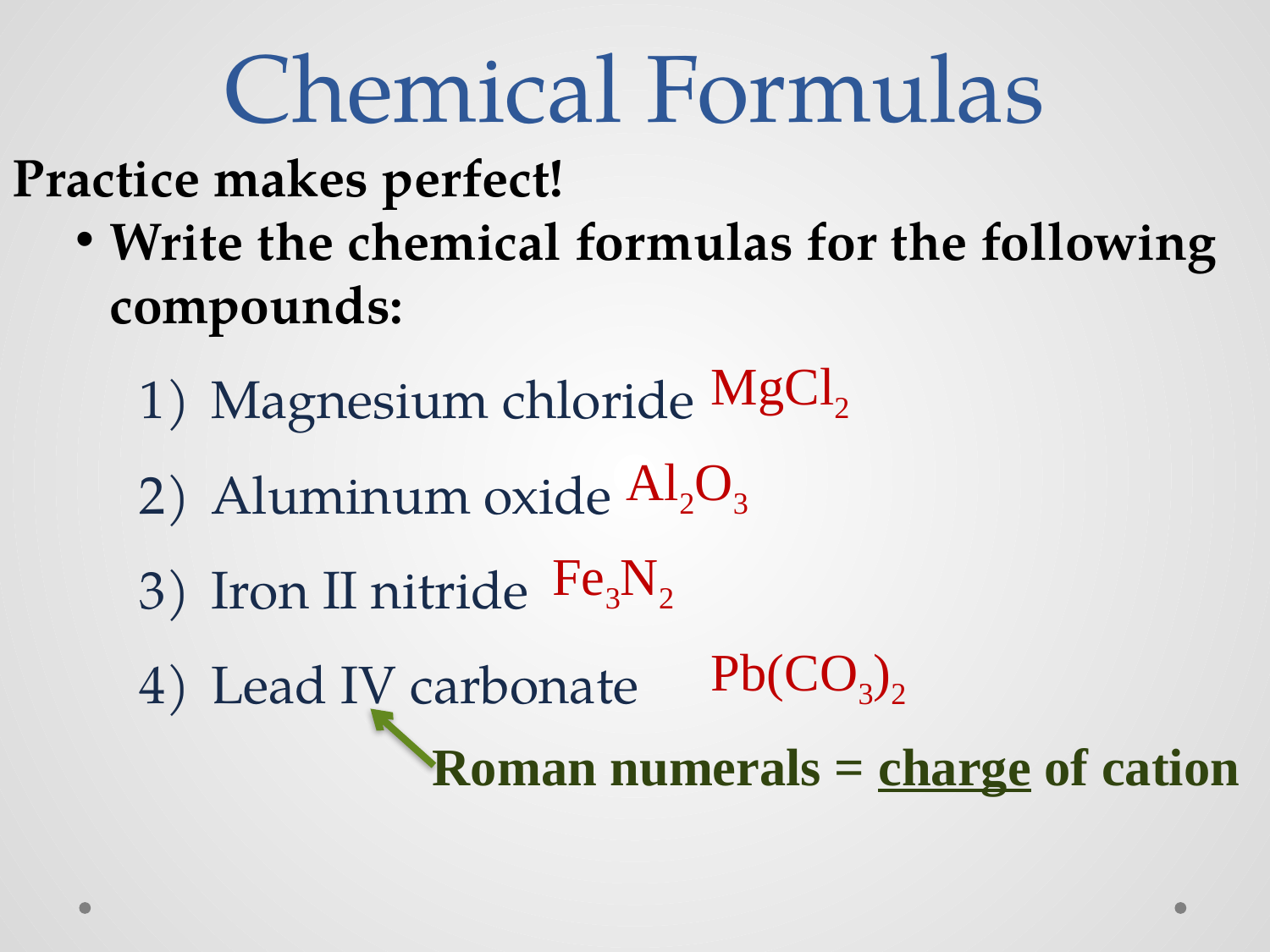

# Chemical Formulas
Practice makes perfect!
Write the chemical formulas for the following compounds:
Magnesium chloride
Aluminum oxide
Iron II nitride
Lead IV carbonate
MgCl2
Al2O3
Fe3N2
Pb(CO3)2
Roman numerals = charge of cation